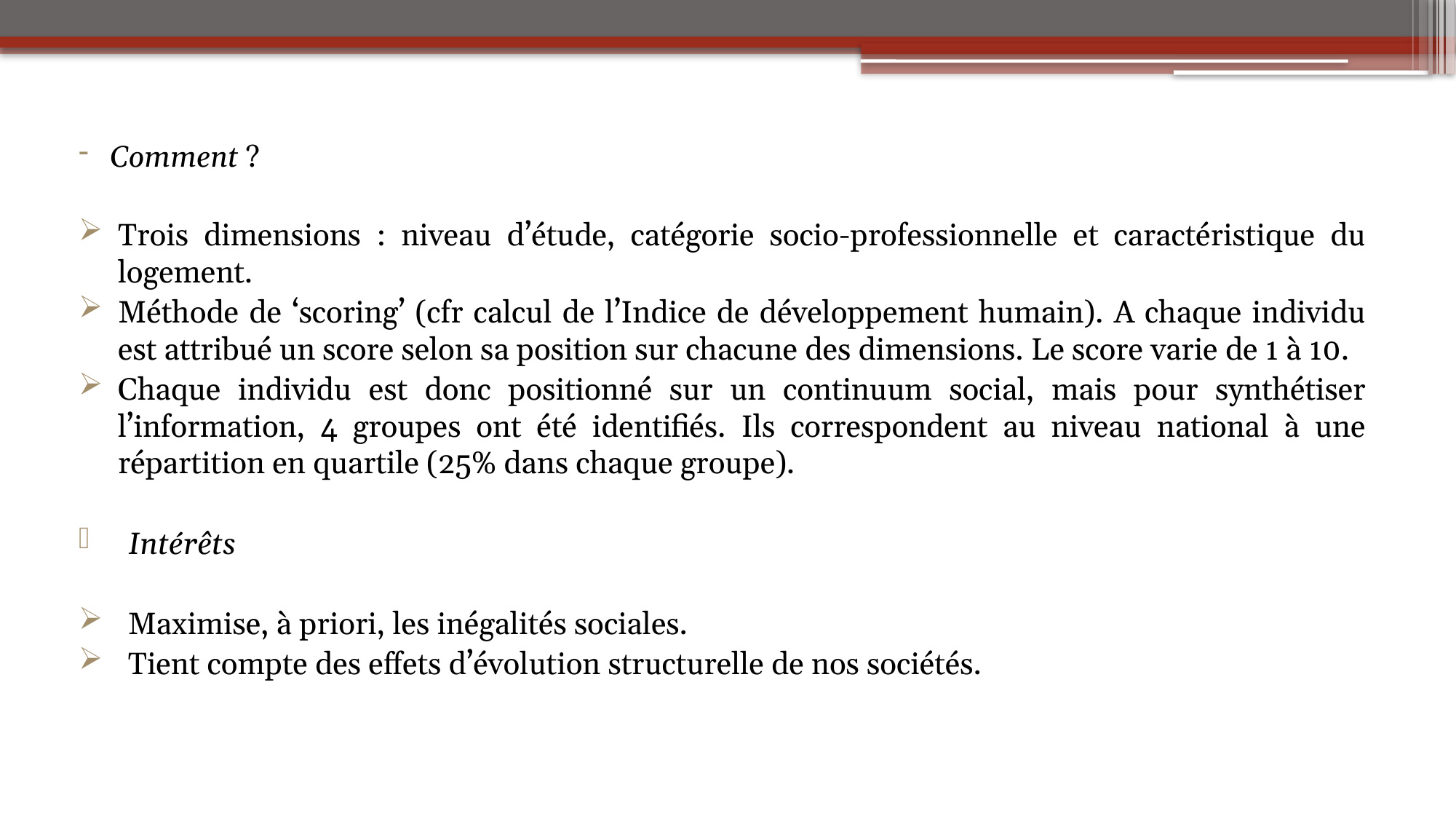

Comment ?

Trois dimensions : niveau d’étude, catégorie socio-professionnelle et caractéristique du logement.
Méthode de ‘scoring’ (cfr calcul de l’Indice de développement humain). A chaque individu est attribué un score selon sa position sur chacune des dimensions. Le score varie de 1 à 10.
Chaque individu est donc positionné sur un continuum social, mais pour synthétiser l’information, 4 groupes ont été identifiés. Ils correspondent au niveau national à une répartition en quartile (25% dans chaque groupe).

Intérêts

Maximise, à priori, les inégalités sociales.
Tient compte des effets d’évolution structurelle de nos sociétés.